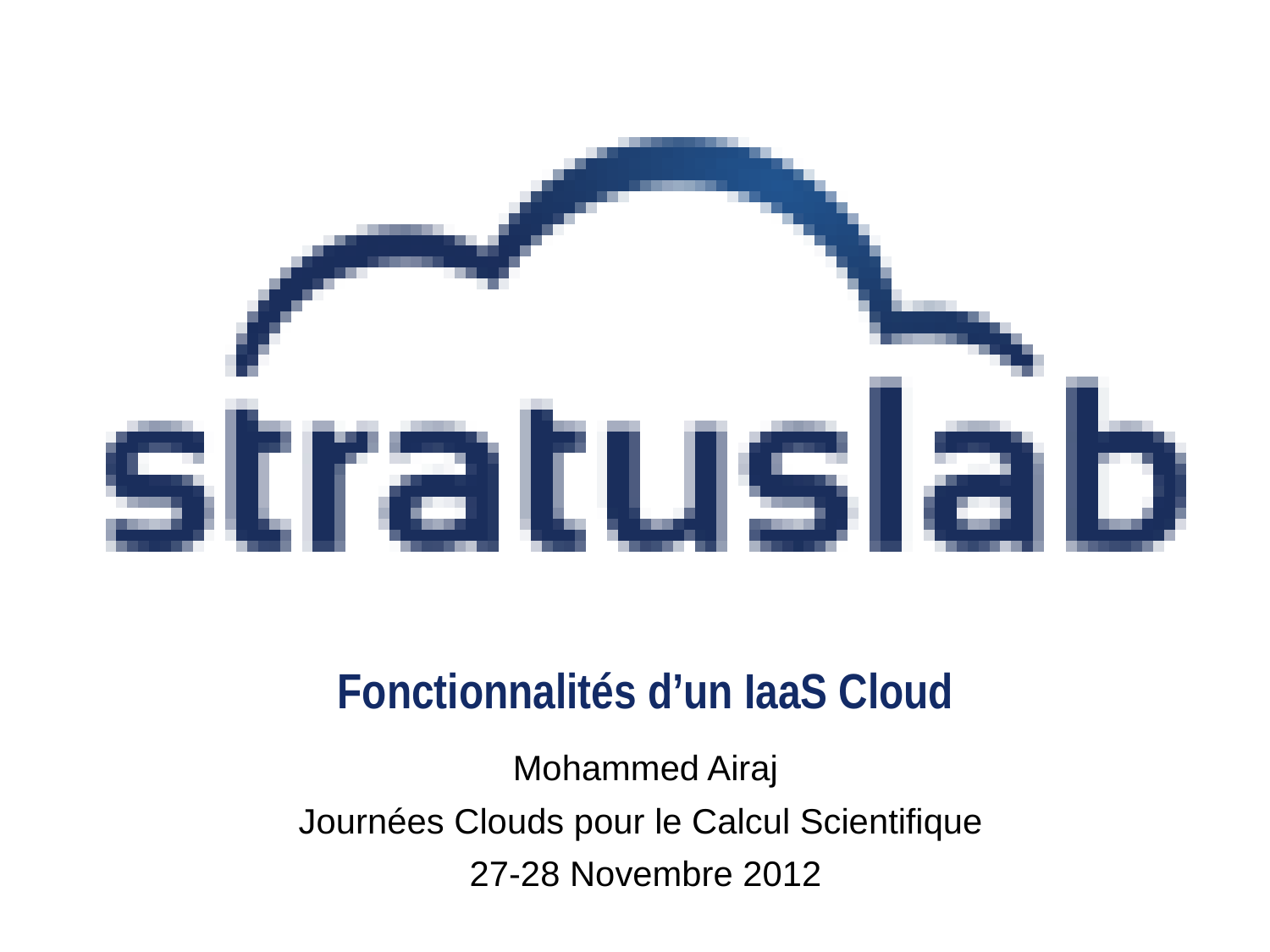

# Fonctionnalités d’un IaaS Cloud
Mohammed Airaj
Journées Clouds pour le Calcul Scientifique
27-28 Novembre 2012